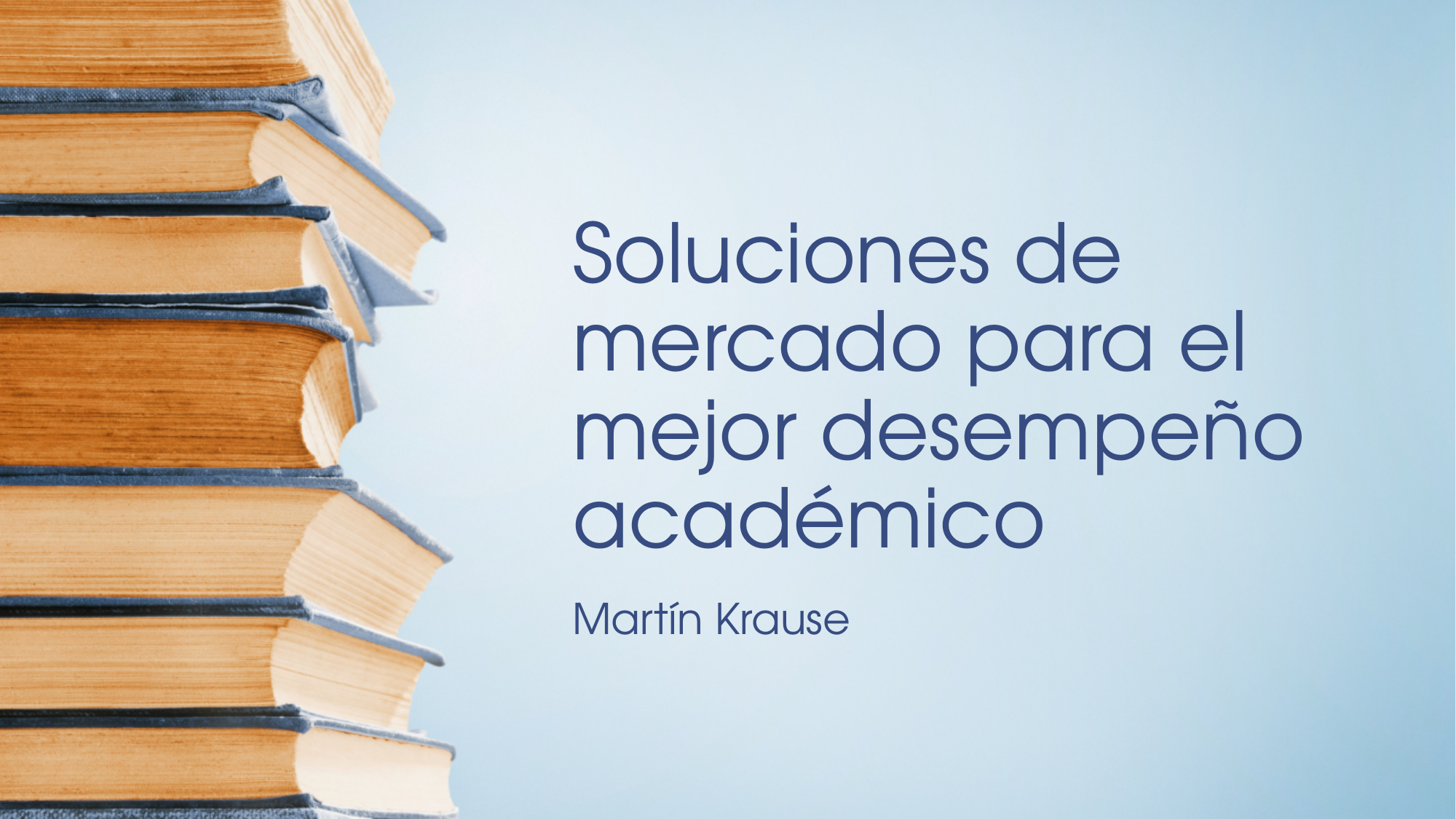

# Soluciones de mercado para el mejor desempeño académico
Martín Krause